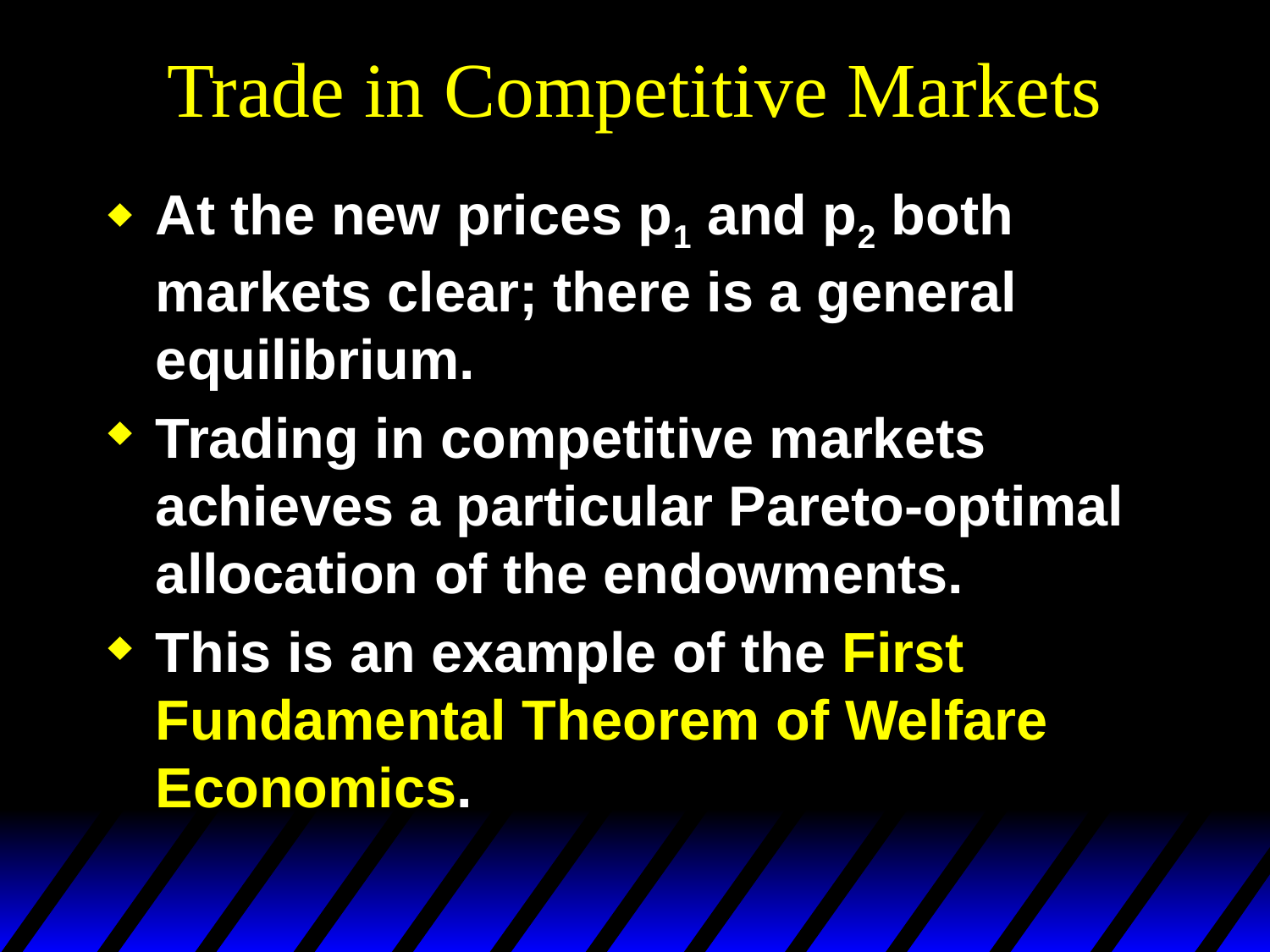

# Trade in Competitive Markets
At the new prices p1 and p2 both markets clear; there is a general equilibrium.
Trading in competitive markets achieves a particular Pareto-optimal allocation of the endowments.
This is an example of the First Fundamental Theorem of Welfare Economics.